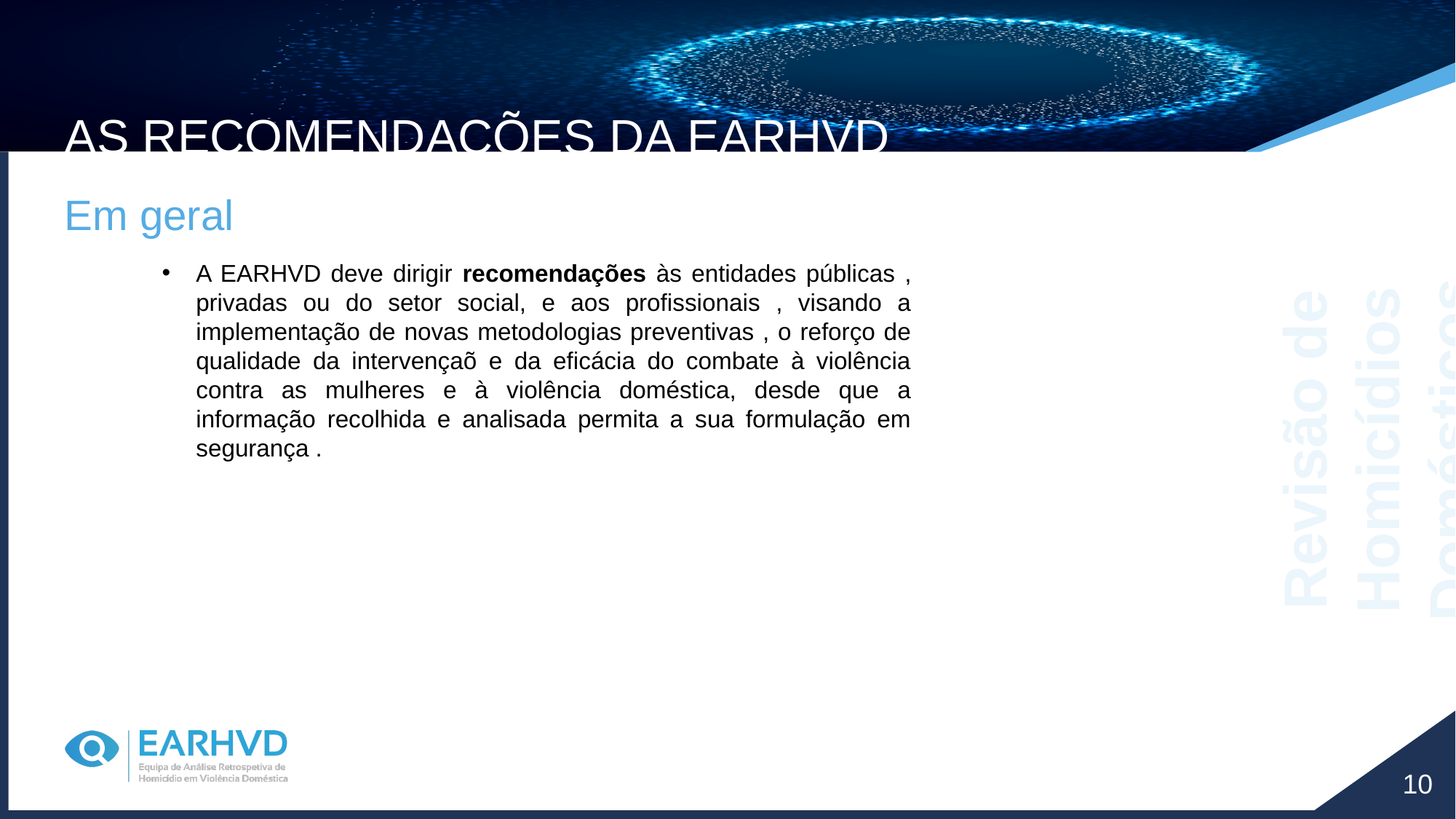

AS Recomendações da EARHVD
Em geral
A EARHVD deve dirigir recomendações às entidades públicas , privadas ou do setor social, e aos profissionais , visando a implementação de novas metodologias preventivas , o reforço de qualidade da intervençaõ e da eficácia do combate à violência contra as mulheres e à violência doméstica, desde que a informação recolhida e analisada permita a sua formulação em segurança .
Revisão de Homicídios Domésticos